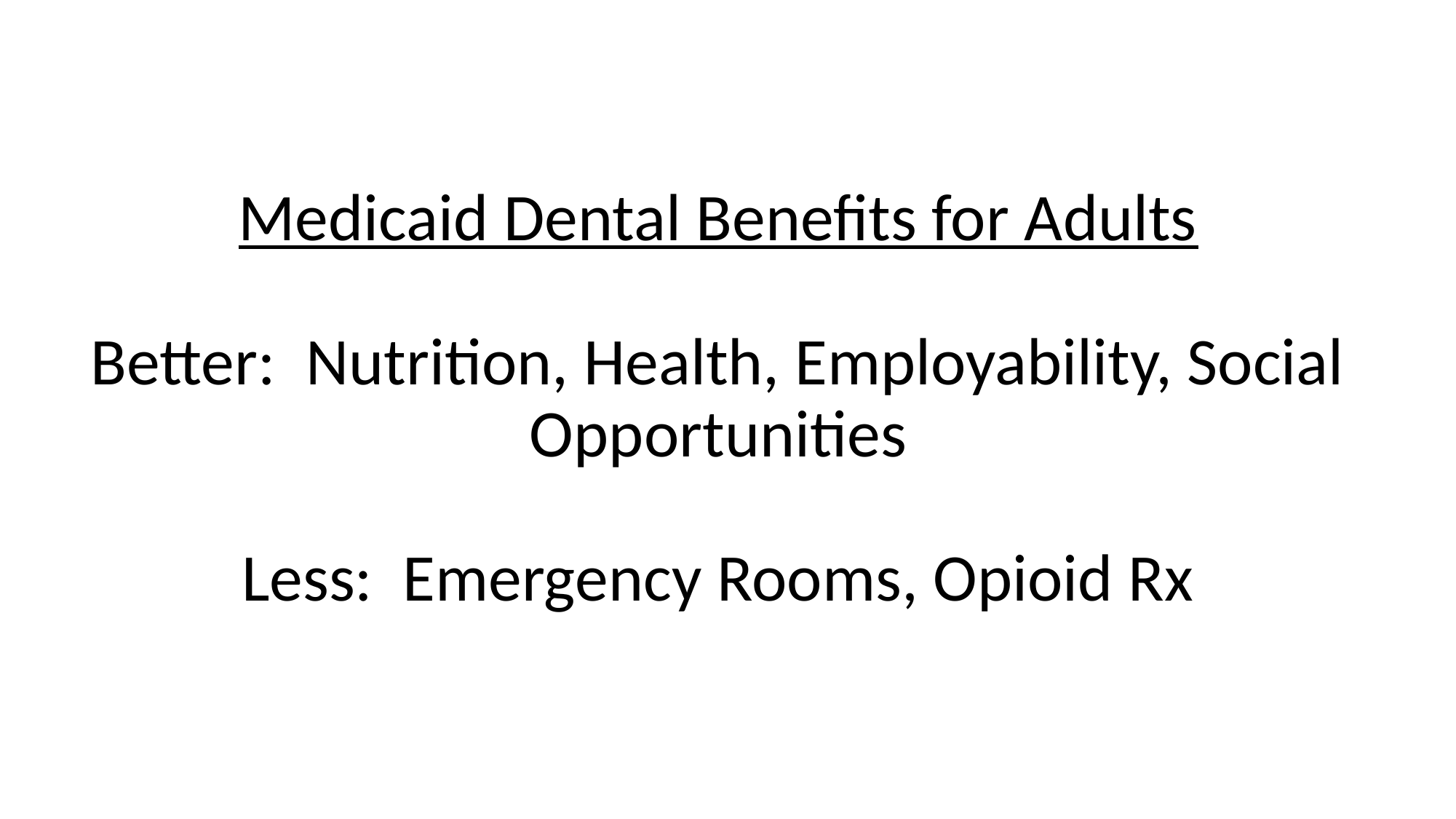

# Medicaid Dental Benefits for Adults Better:  Nutrition, Health, Employability, Social Opportunities Less:  Emergency Rooms, Opioid Rx